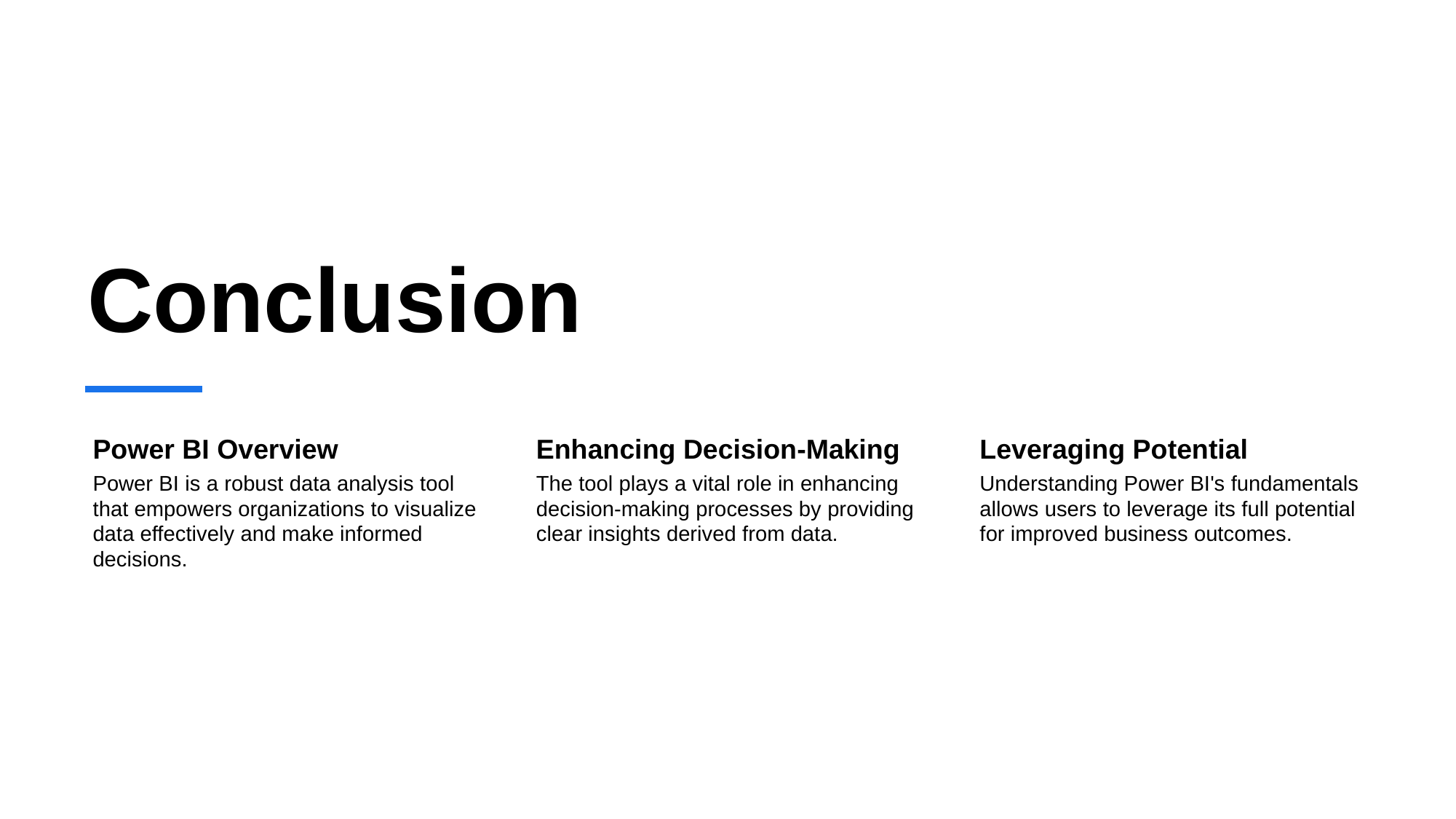

# Conclusion
Power BI Overview
Power BI is a robust data analysis tool that empowers organizations to visualize data effectively and make informed decisions.
Enhancing Decision-Making
The tool plays a vital role in enhancing decision-making processes by providing clear insights derived from data.
Leveraging Potential
Understanding Power BI's fundamentals allows users to leverage its full potential for improved business outcomes.